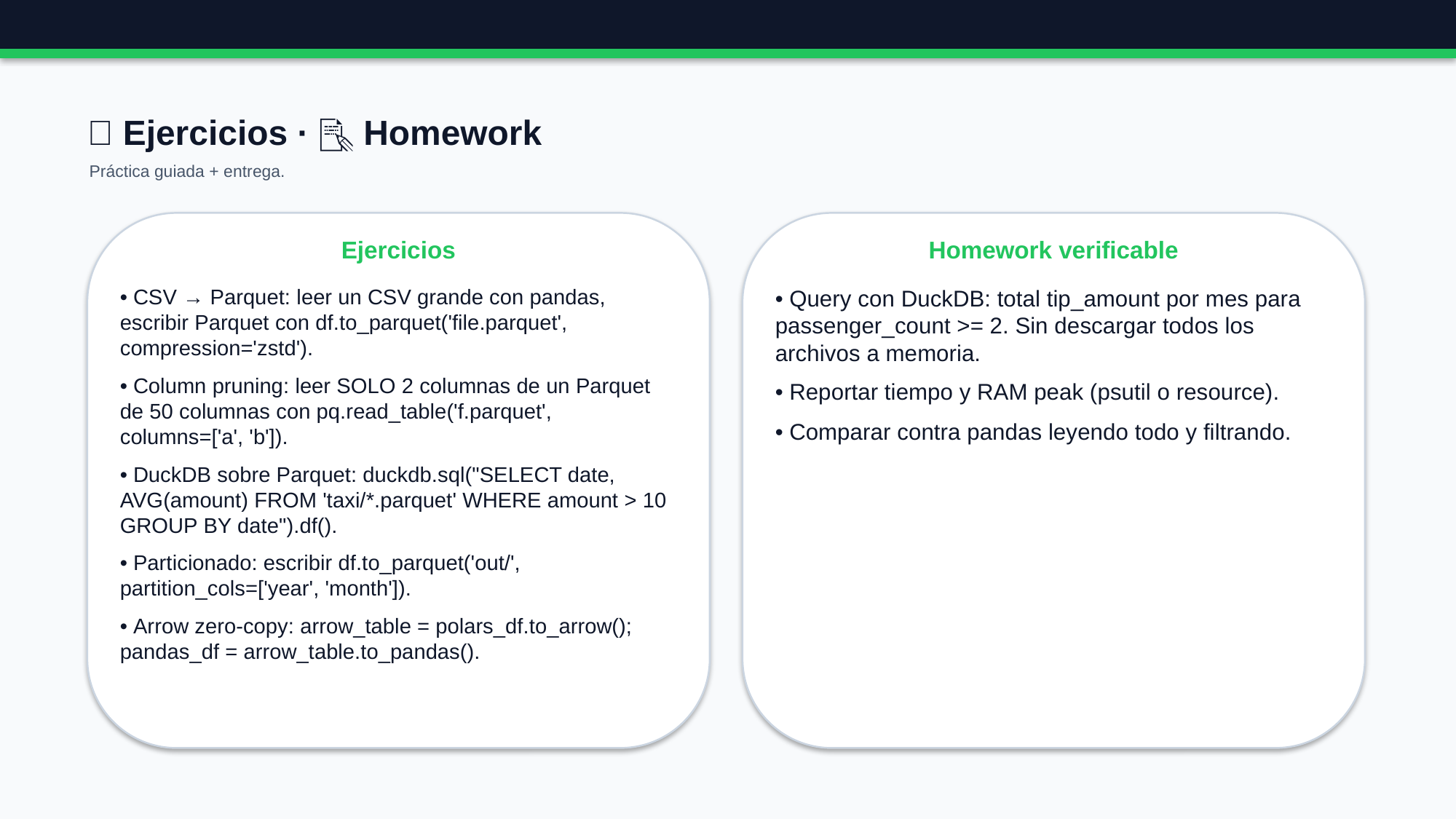

🧪 Ejercicios · 📝 Homework
Práctica guiada + entrega.

Ejercicios
Homework verificable
• CSV → Parquet: leer un CSV grande con pandas, escribir Parquet con df.to_parquet('file.parquet', compression='zstd').
• Column pruning: leer SOLO 2 columnas de un Parquet de 50 columnas con pq.read_table('f.parquet', columns=['a', 'b']).
• DuckDB sobre Parquet: duckdb.sql("SELECT date, AVG(amount) FROM 'taxi/*.parquet' WHERE amount > 10 GROUP BY date").df().
• Particionado: escribir df.to_parquet('out/', partition_cols=['year', 'month']).
• Arrow zero-copy: arrow_table = polars_df.to_arrow(); pandas_df = arrow_table.to_pandas().
• Query con DuckDB: total tip_amount por mes para passenger_count >= 2. Sin descargar todos los archivos a memoria.
• Reportar tiempo y RAM peak (psutil o resource).
• Comparar contra pandas leyendo todo y filtrando.